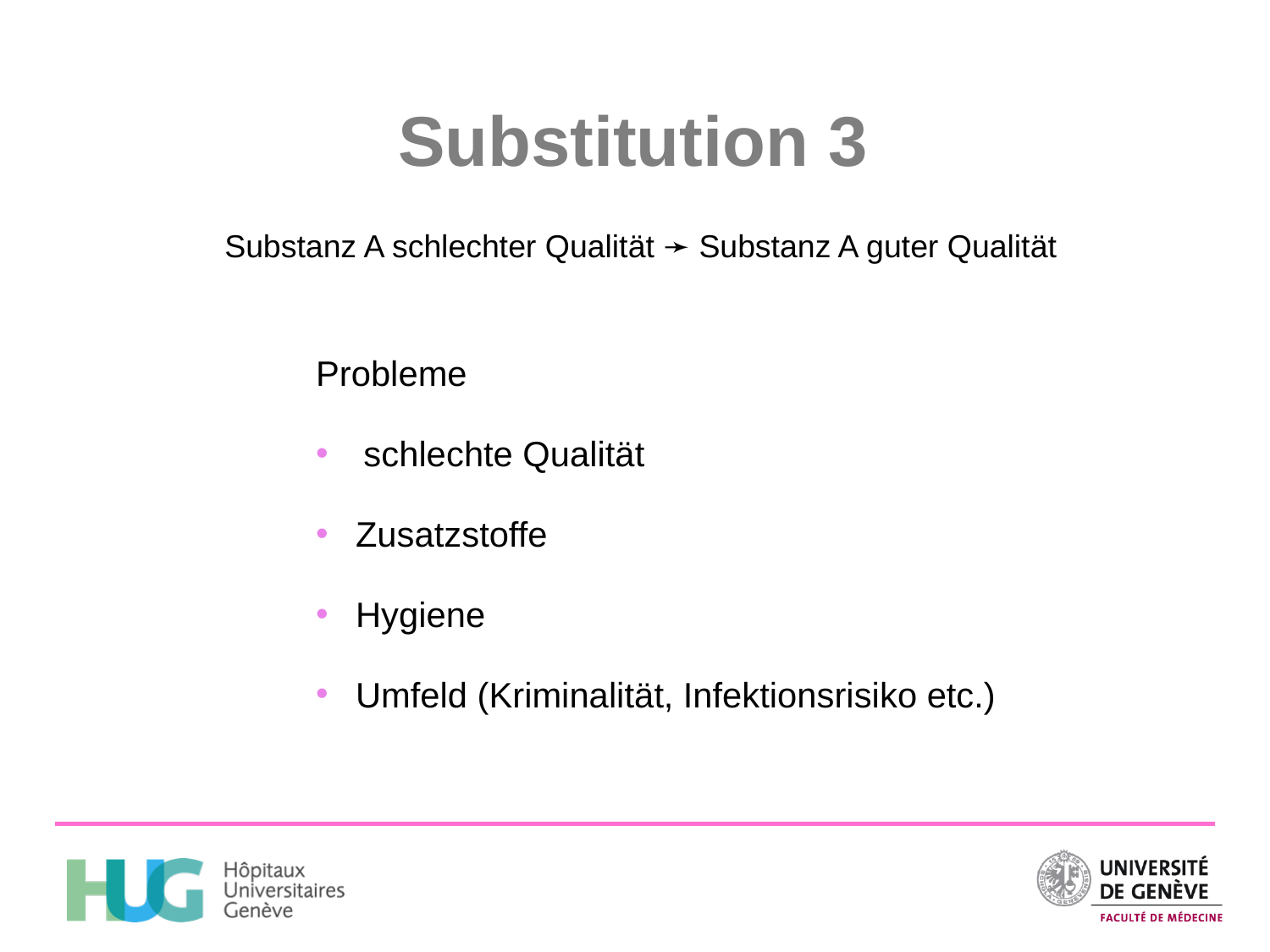

Substitution 3
Substanz A schlechter Qualität ➛ Substanz A guter Qualität
Probleme
schlechte Qualität
Zusatzstoffe
Hygiene
Umfeld (Kriminalität, Infektionsrisiko etc.)